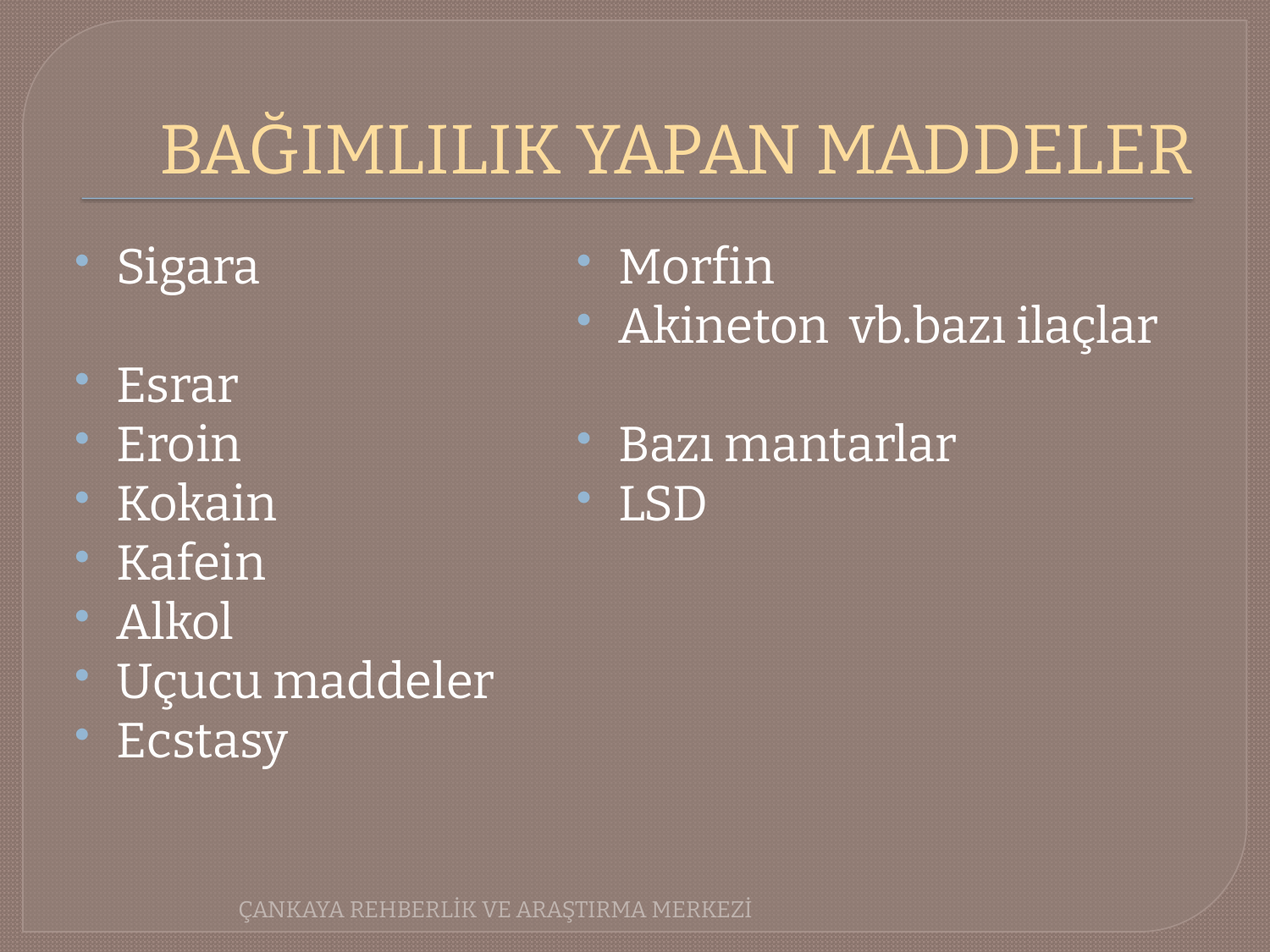

# BAĞIMLILIK YAPAN MADDELER
Sigara
Esrar
Eroin
Kokain
Kafein
Alkol
Uçucu maddeler
Ecstasy

Morfin
Akineton  vb.bazı ilaçlar
Bazı mantarlar
LSD

ÇANKAYA REHBERLİK VE ARAŞTIRMA MERKEZİ